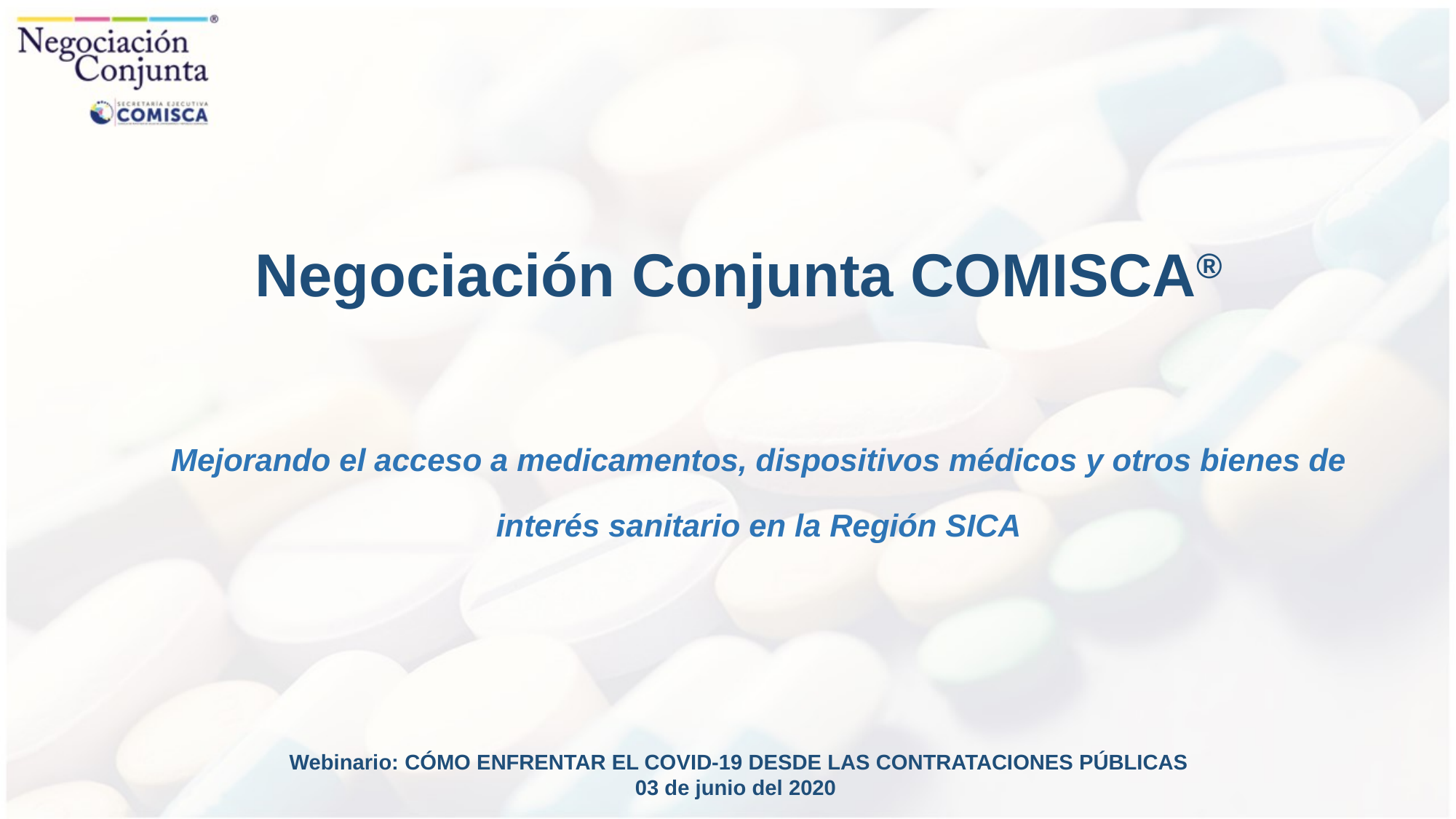

Negociación Conjunta COMISCA®
Mejorando el acceso a medicamentos, dispositivos médicos y otros bienes de interés sanitario en la Región SICA
Webinario: CÓMO ENFRENTAR EL COVID-19 DESDE LAS CONTRATACIONES PÚBLICAS
03 de junio del 2020